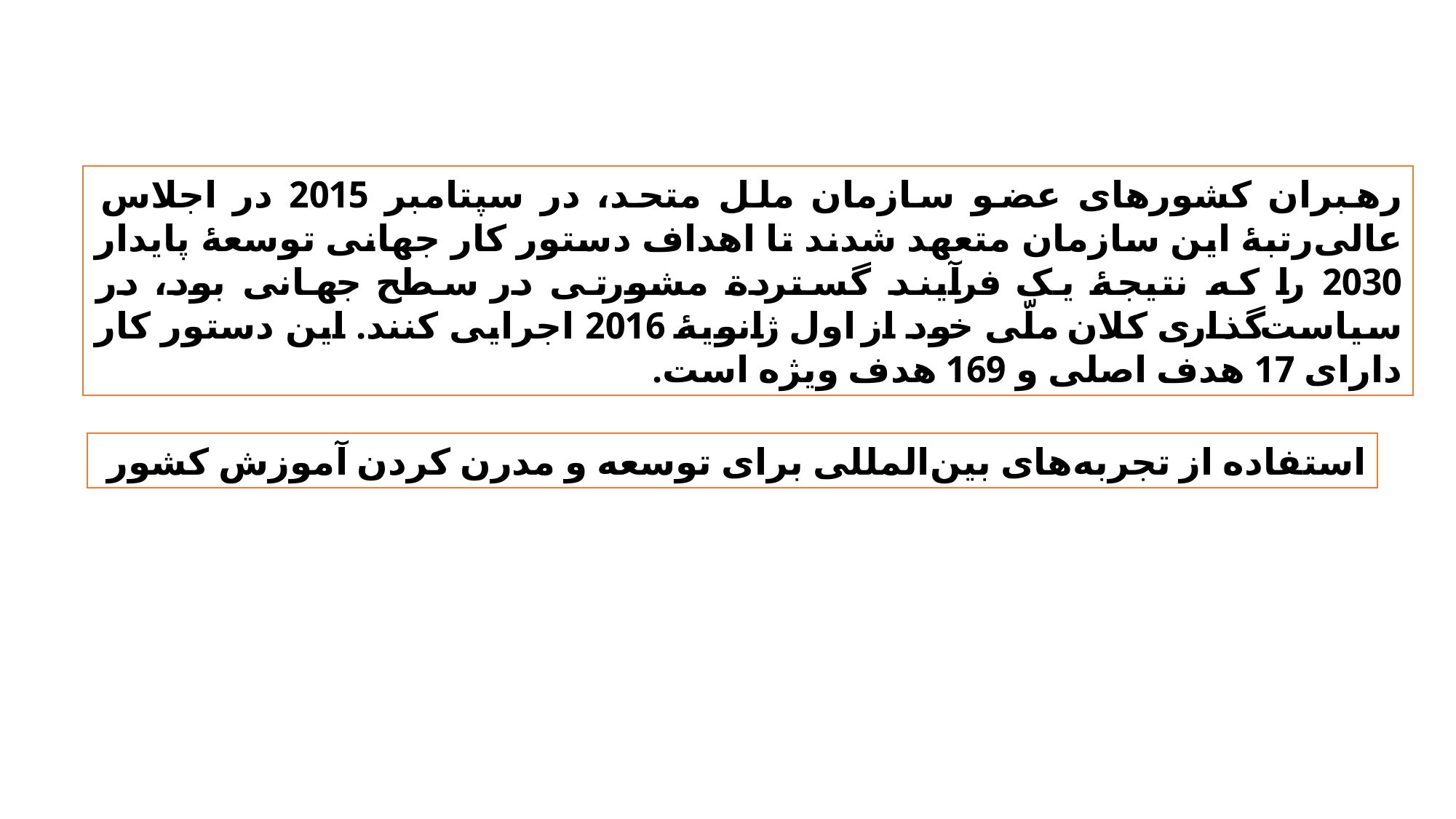

رهبران کشورهای عضو سازمان ملل متحد، در سپتامبر 2015 در اجلاس عالی‌رتبۀ این سازمان متعهد شدند تا اهداف دستور کار جهانی توسعۀ پایدار 2030 را که نتیجۀ یک فرآیند گستردة مشورتی در سطح جهانی بود، در سیاست‌گذاری کلان ملّی خود از اول ژانویۀ 2016 اجرایی کنند. این دستور کار دارای 17 هدف اصلی و 169 هدف ویژه است.
استفاده از تجربه‌های بین‌المللی برای توسعه و مدرن کردن آموزش کشور